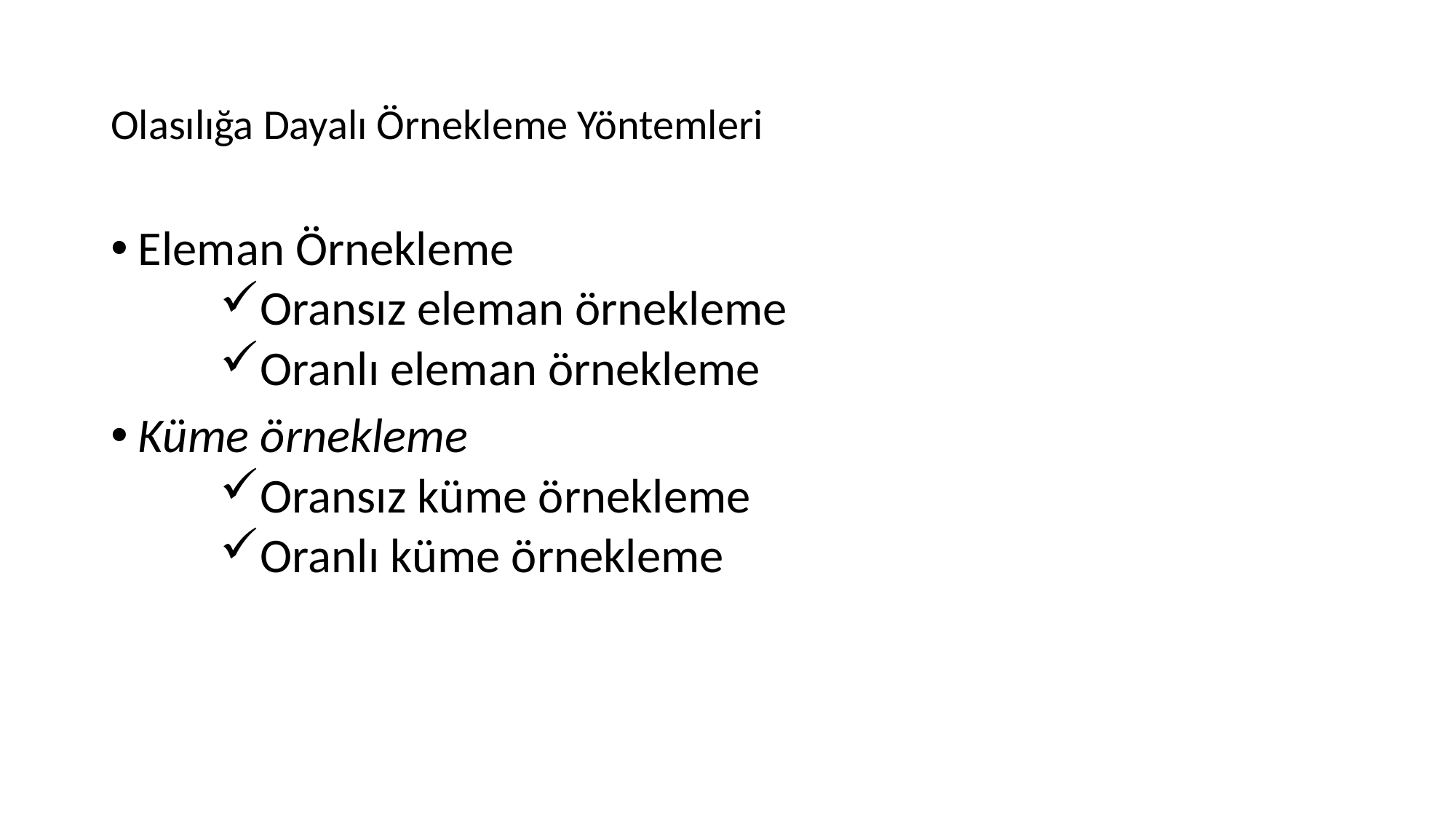

# Olasılığa Dayalı Örnekleme Yöntemleri
Eleman Örnekleme
Oransız eleman örnekleme
Oranlı eleman örnekleme
Küme örnekleme
Oransız küme örnekleme
Oranlı küme örnekleme